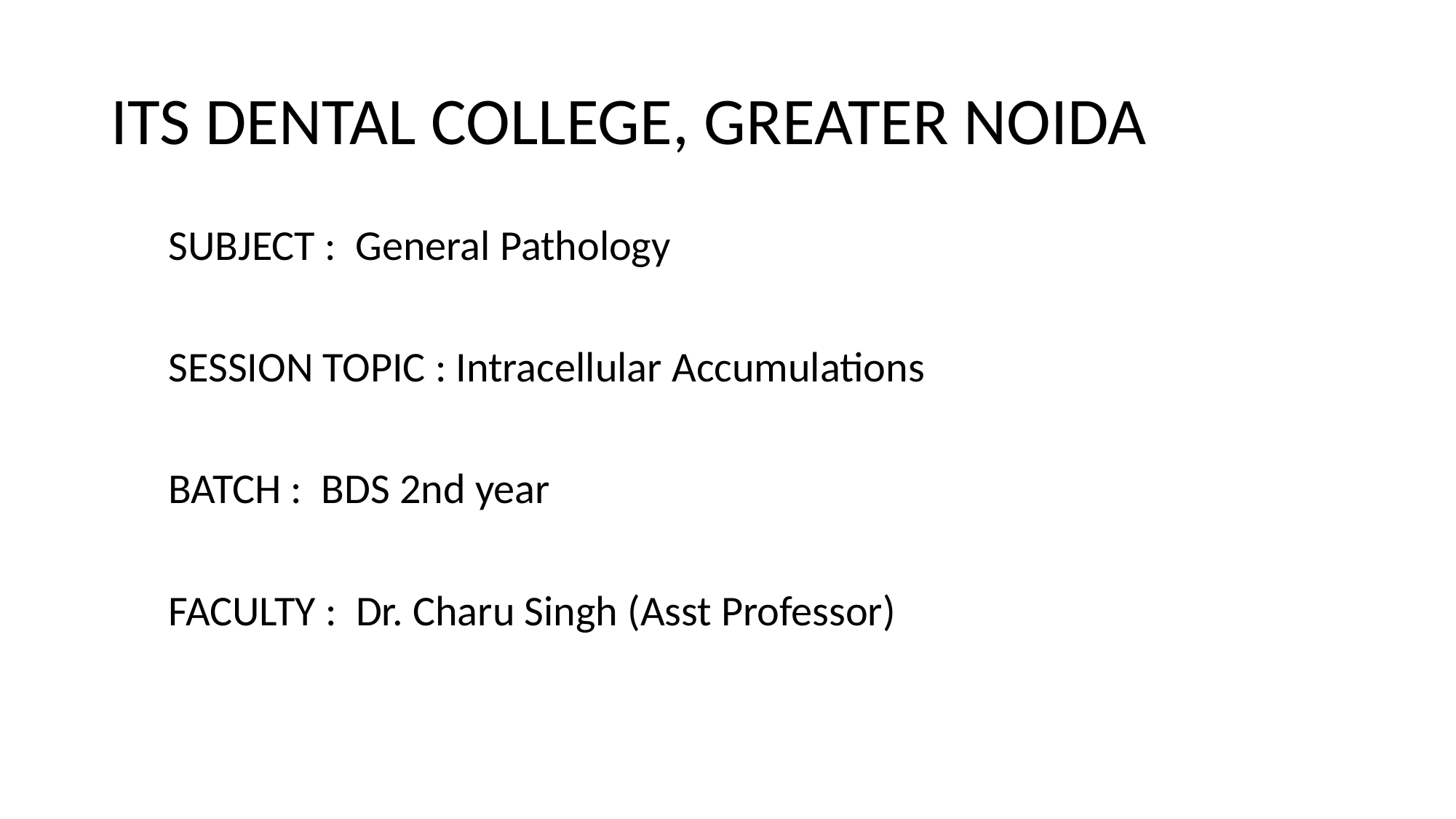

# ITS DENTAL COLLEGE, GREATER NOIDA
      SUBJECT :  General Pathology

      SESSION TOPIC : Intracellular Accumulations

      BATCH :  BDS 2nd year

      FACULTY :  Dr. Charu Singh (Asst Professor)